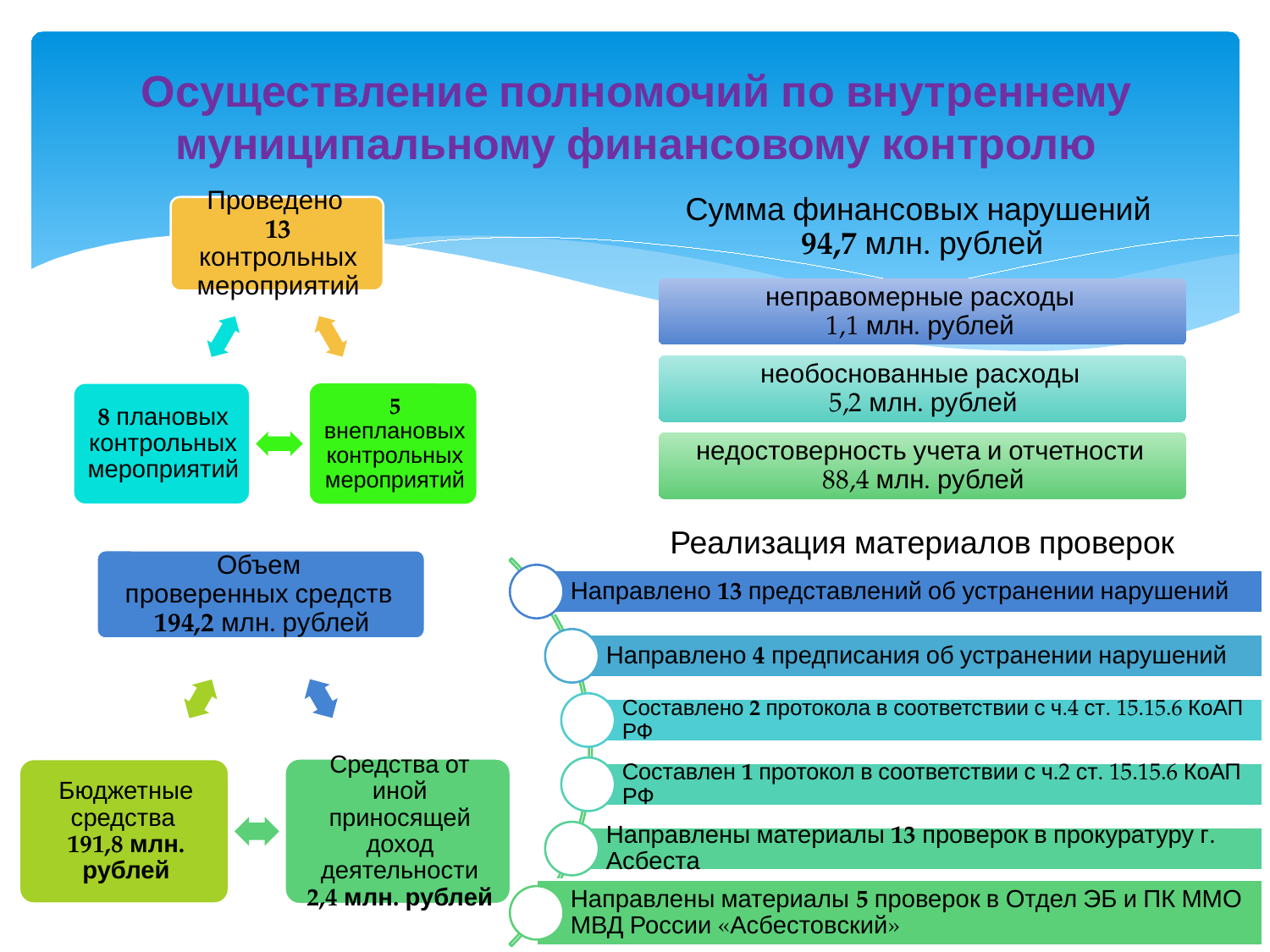

# Осуществление полномочий по внутреннему муниципальному финансовому контролю
Сумма финансовых нарушений
94,7 млн. рублей
неправомерные расходы
1,1 млн. рублей
необоснованные расходы
5,2 млн. рублей
недостоверность учета и отчетности
88,4 млн. рублей
Проведено
13 контрольных
мероприятий

5 внеплановых контрольных мероприятий

8 плановых контрольных мероприятий

Реализация материалов проверок
Направлено 13 представлений об устранении нарушений
Направлено 4 предписания об устранении нарушений
Составлено 2 протокола в соответствии с ч.4 ст. 15.15.6 КоАП РФ
Составлен 1 протокол в соответствии с ч.2 ст. 15.15.6 КоАП РФ
Направлены материалы 13 проверок в прокуратуру г. Асбеста
Направлены материалы 5 проверок в Отдел ЭБ и ПК ММО МВД России «Асбестовский»
Объем
проверенных средств
194,2 млн. рублей

Средства от иной приносящей доход деятельности
2,4 млн. рублей

Бюджетные средства
191,8 млн. рублей